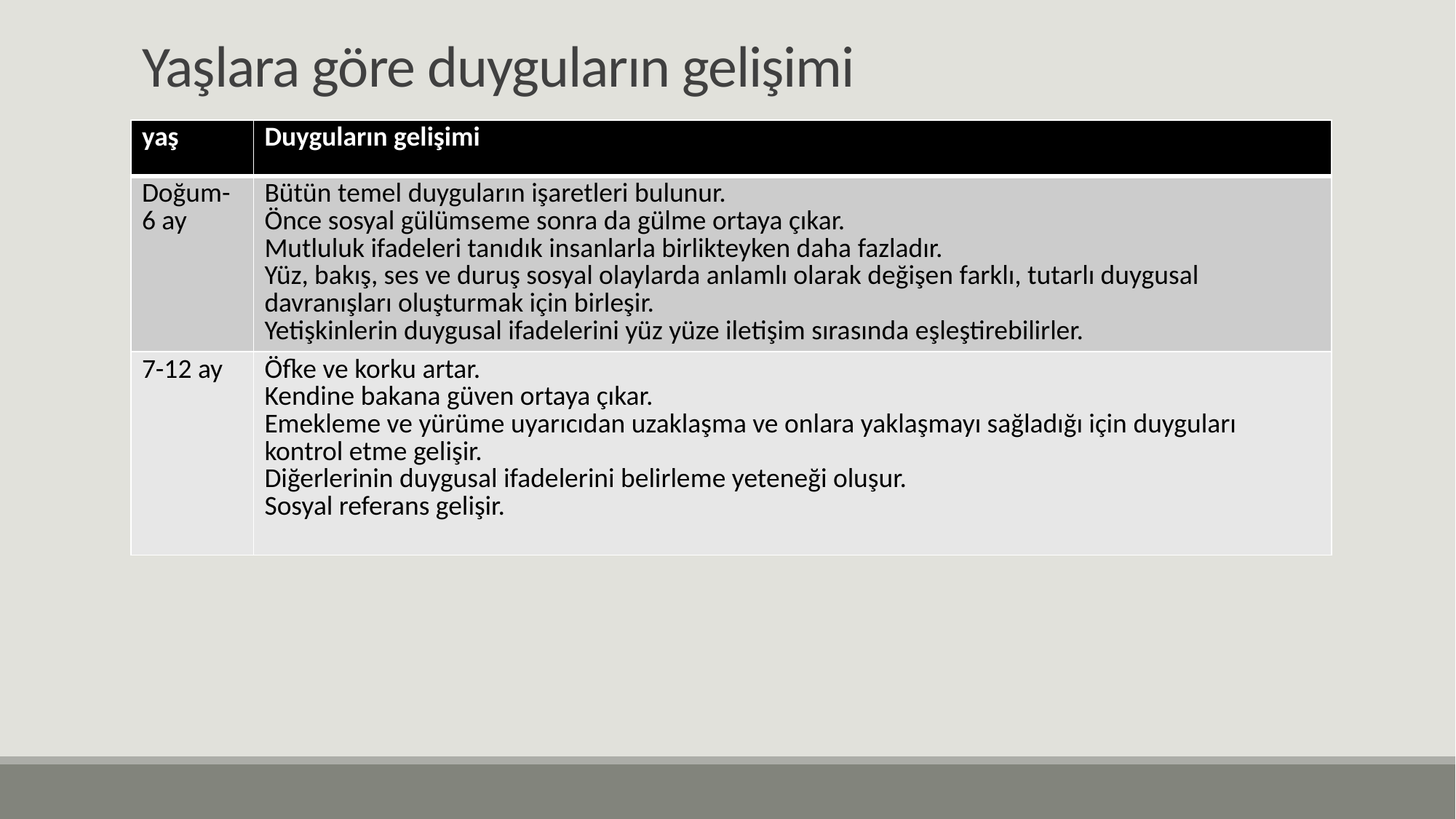

# Yaşlara göre duyguların gelişimi
| yaş | Duyguların gelişimi |
| --- | --- |
| Doğum- 6 ay | Bütün temel duyguların işaretleri bulunur. Önce sosyal gülümseme sonra da gülme ortaya çıkar. Mutluluk ifadeleri tanıdık insanlarla birlikteyken daha fazladır. Yüz, bakış, ses ve duruş sosyal olaylarda anlamlı olarak değişen farklı, tutarlı duygusal davranışları oluşturmak için birleşir. Yetişkinlerin duygusal ifadelerini yüz yüze iletişim sırasında eşleştirebilirler. |
| 7-12 ay | Öfke ve korku artar. Kendine bakana güven ortaya çıkar. Emekleme ve yürüme uyarıcıdan uzaklaşma ve onlara yaklaşmayı sağladığı için duyguları kontrol etme gelişir. Diğerlerinin duygusal ifadelerini belirleme yeteneği oluşur. Sosyal referans gelişir. |